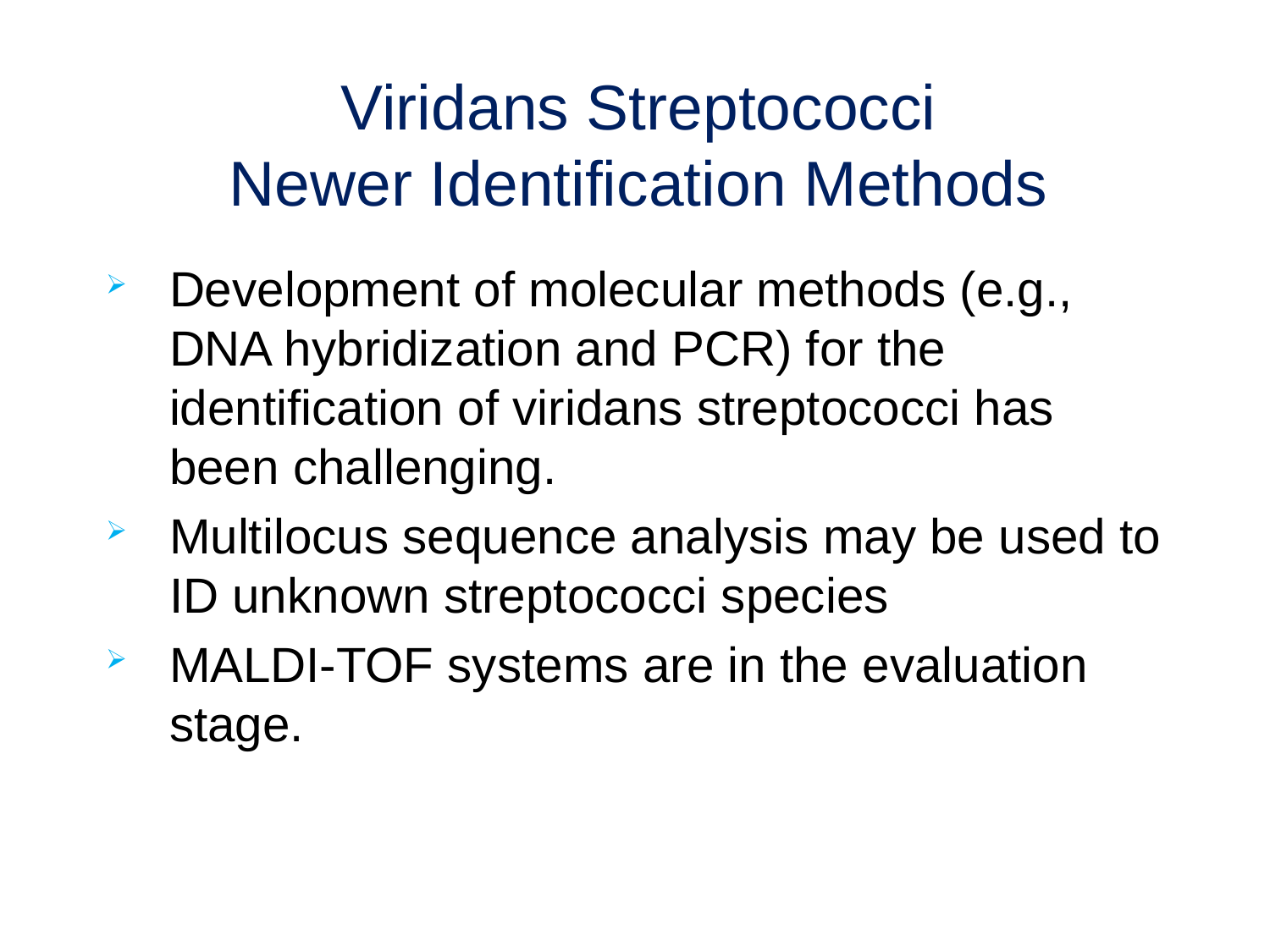

# Viridans Streptococci Newer Identification Methods
Development of molecular methods (e.g., DNA hybridization and PCR) for the identification of viridans streptococci has been challenging.
Multilocus sequence analysis may be used to ID unknown streptococci species
MALDI-TOF systems are in the evaluation stage.